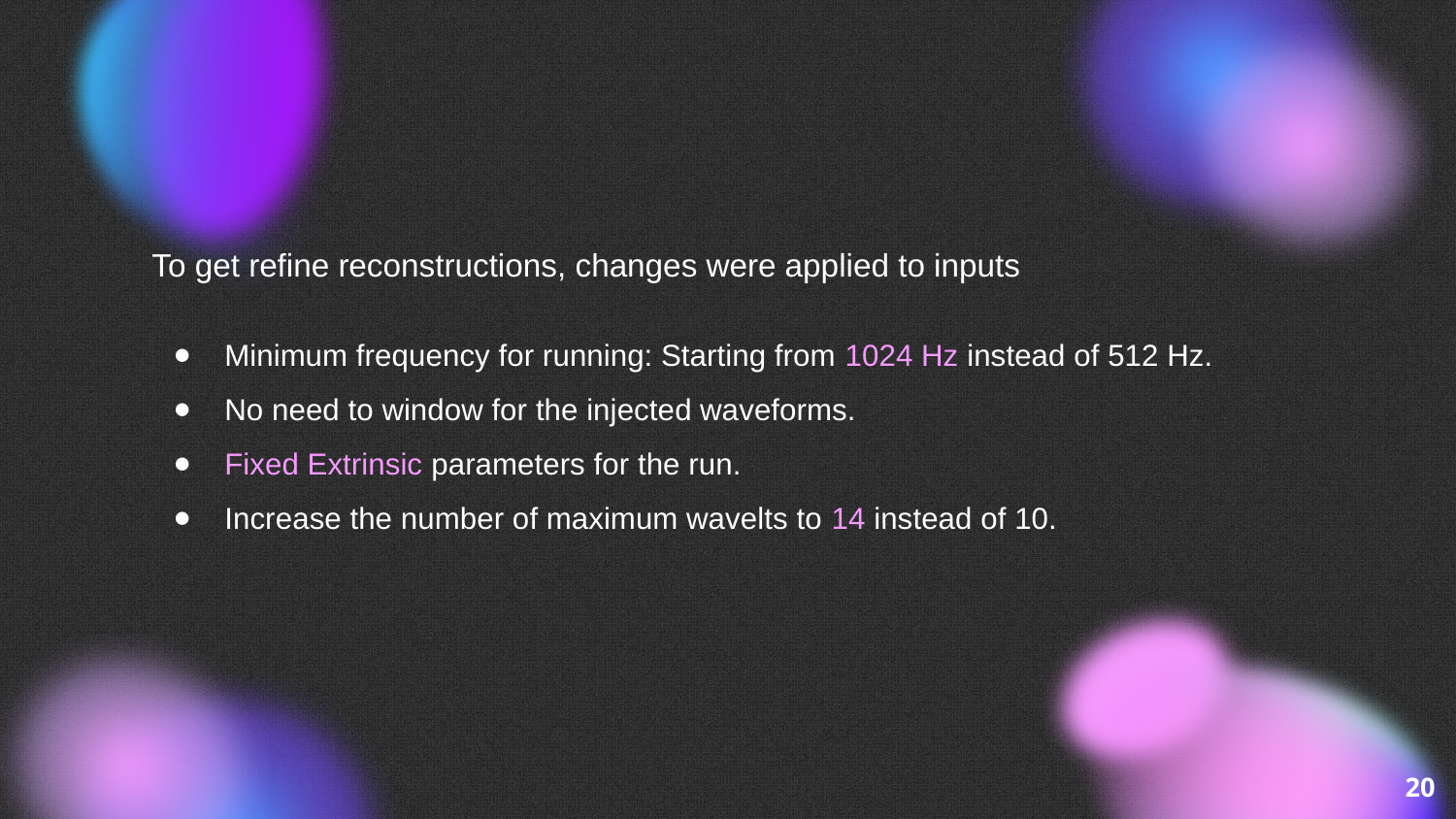

# To get refine reconstructions, changes were applied to inputs

Minimum frequency for running: Starting from 1024 Hz instead of 512 Hz.
No need to window for the injected waveforms.
Fixed Extrinsic parameters for the run.
Increase the number of maximum wavelts to 14 instead of 10.
20